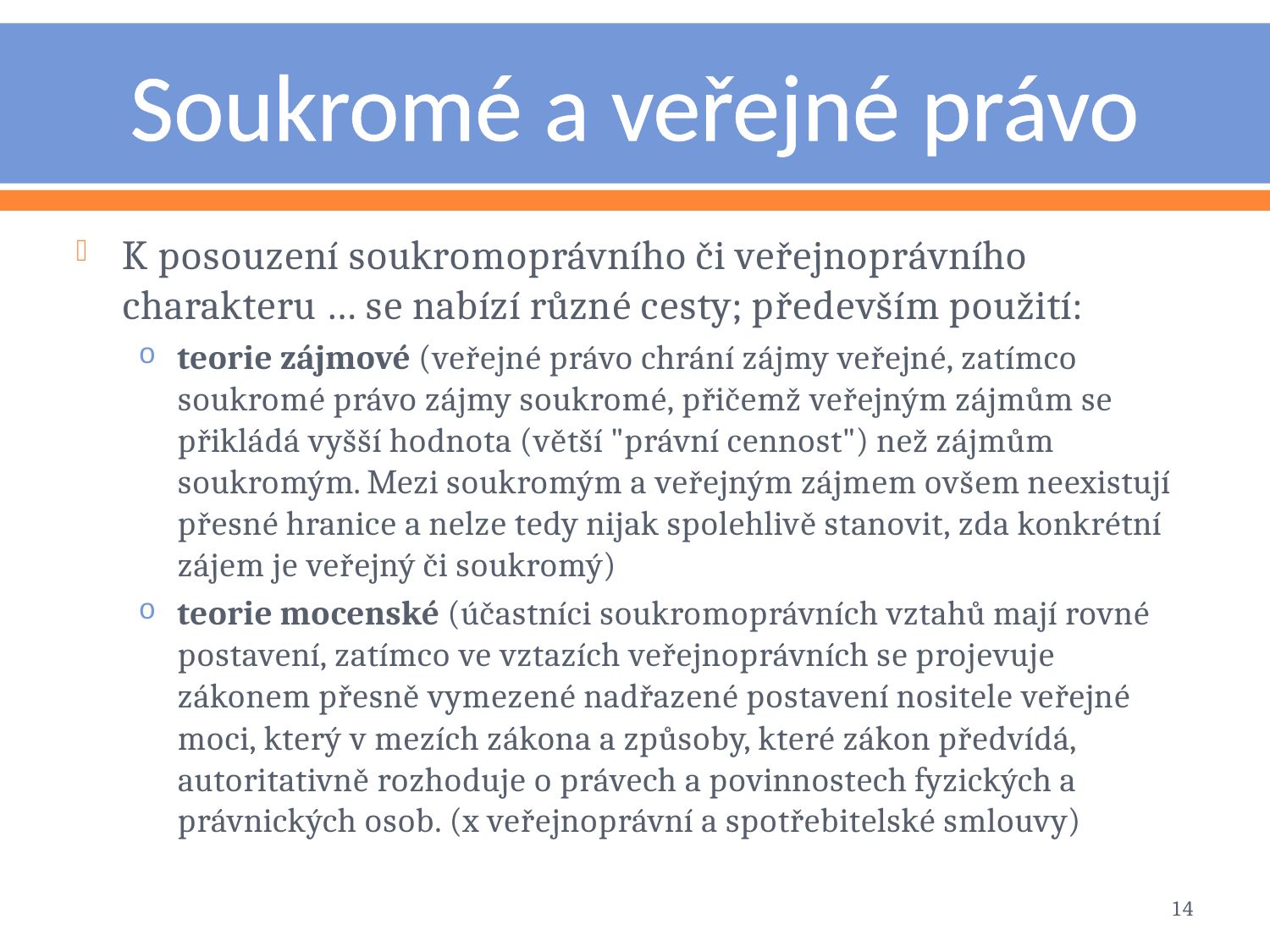

# Soukromé a veřejné právo
K posouzení soukromoprávního či veřejnoprávního charakteru … se nabízí různé cesty; především použití:
teorie zájmové (veřejné právo chrání zájmy veřejné, zatímco soukromé právo zájmy soukromé, přičemž veřejným zájmům se přikládá vyšší hodnota (větší "právní cennost") než zájmům soukromým. Mezi soukromým a veřejným zájmem ovšem neexistují přesné hranice a nelze tedy nijak spolehlivě stanovit, zda konkrétní zájem je veřejný či soukromý)
teorie mocenské (účastníci soukromoprávních vztahů mají rovné postavení, zatímco ve vztazích veřejnoprávních se projevuje zákonem přesně vymezené nadřazené postavení nositele veřejné moci, který v mezích zákona a způsoby, které zákon předvídá, autoritativně rozhoduje o právech a povinnostech fyzických a právnických osob. (x veřejnoprávní a spotřebitelské smlouvy)

14